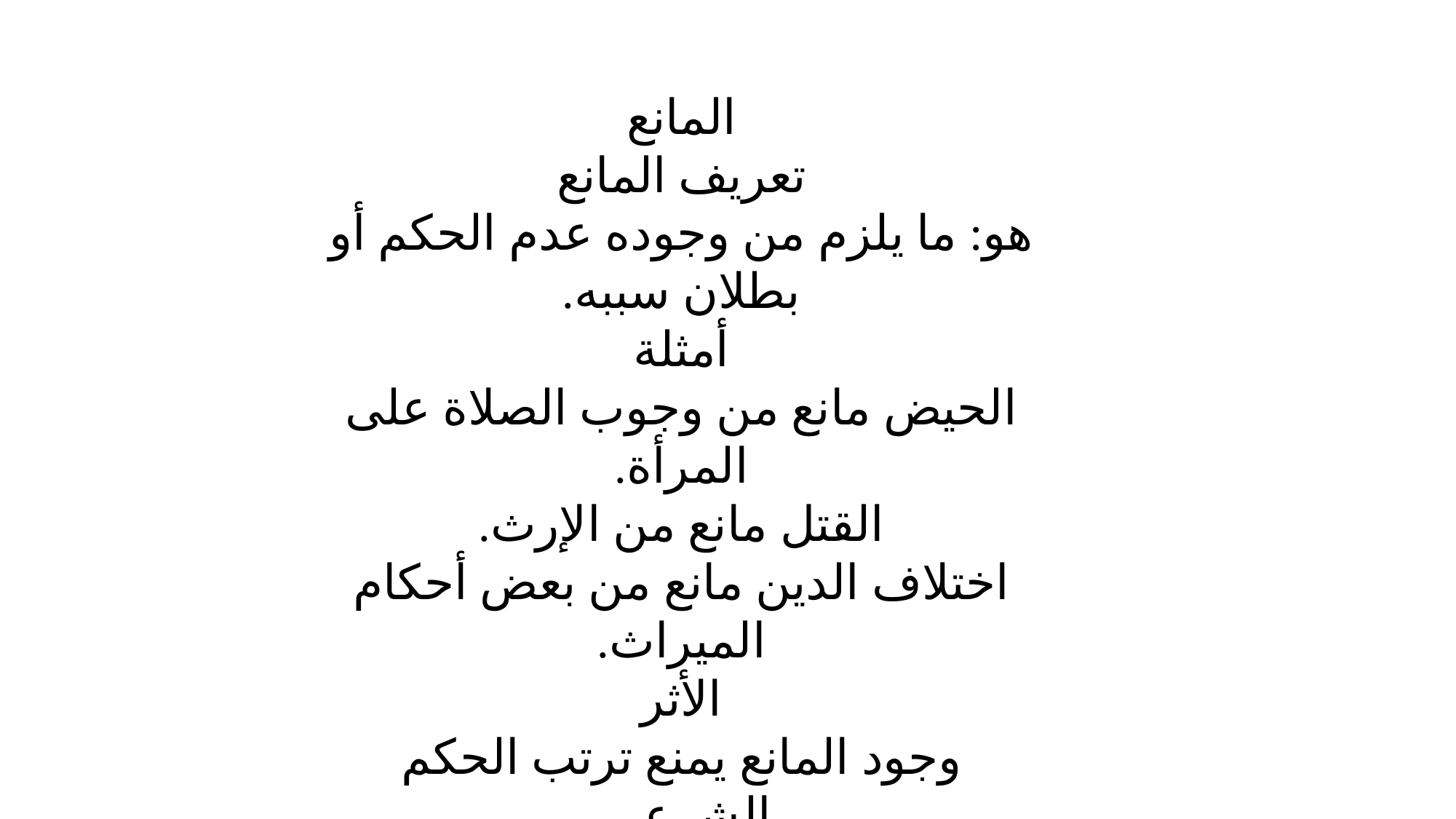

المانع
تعريف المانع
هو: ما يلزم من وجوده عدم الحكم أو بطلان سببه.
أمثلة
الحيض مانع من وجوب الصلاة على المرأة.
القتل مانع من الإرث.
اختلاف الدين مانع من بعض أحكام الميراث.
الأثر
وجود المانع يمنع ترتب الحكم الشرعي.